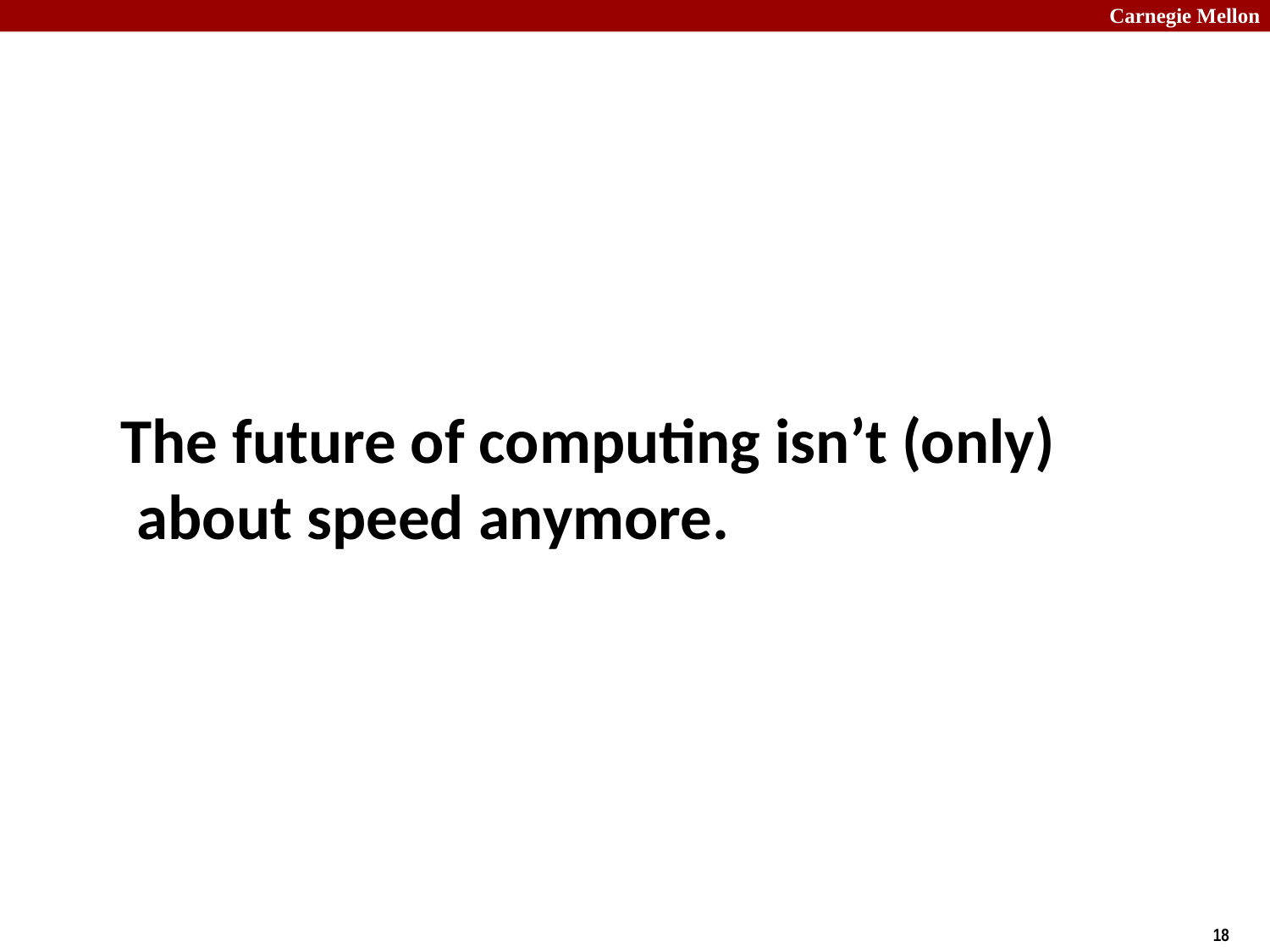

# The future of computing isn’t (only) about speed anymore.